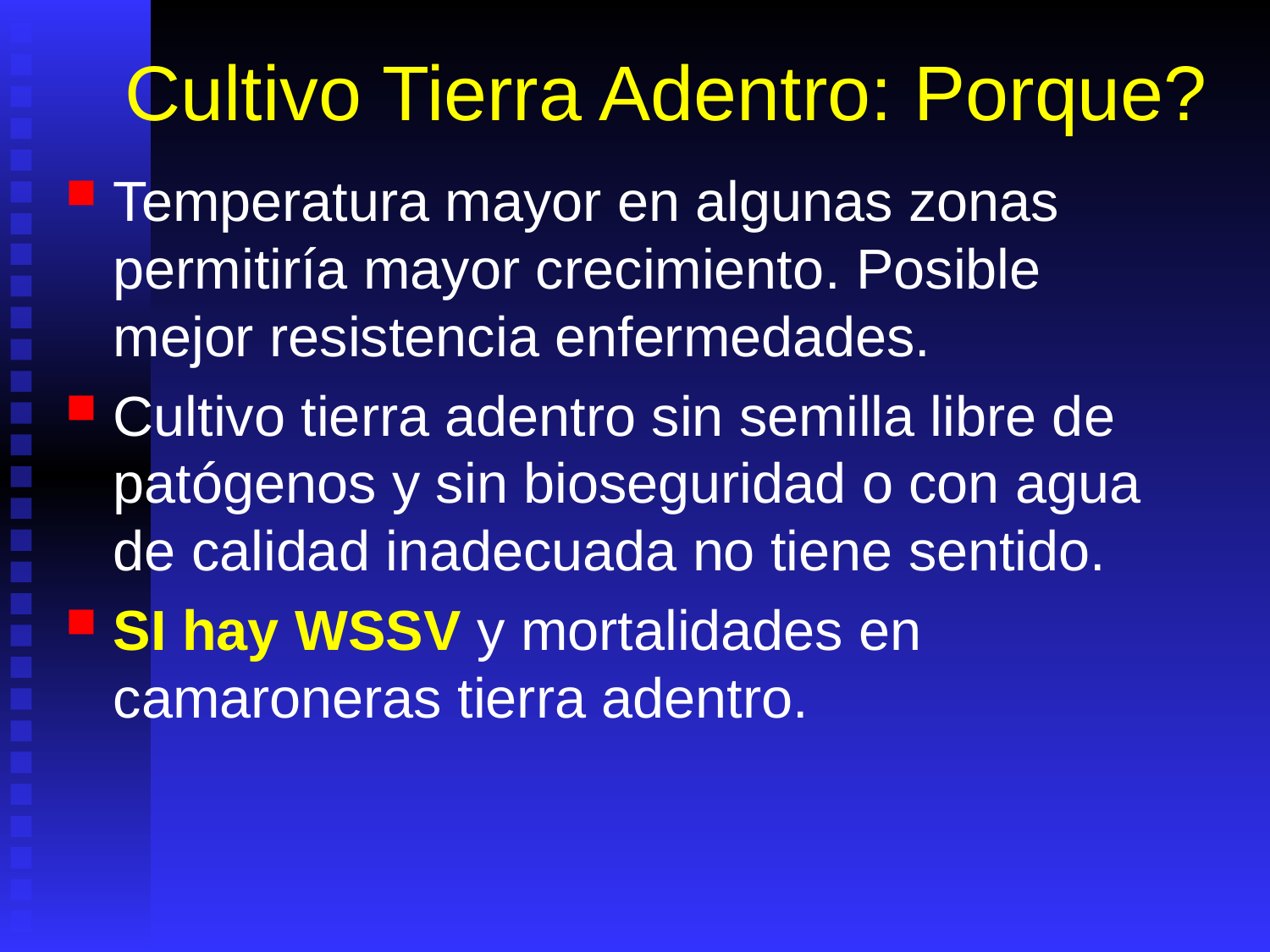

# Cultivo Tierra Adentro: Porque?
Temperatura mayor en algunas zonas permitiría mayor crecimiento. Posible mejor resistencia enfermedades.
Cultivo tierra adentro sin semilla libre de patógenos y sin bioseguridad o con agua de calidad inadecuada no tiene sentido.
SI hay WSSV y mortalidades en camaroneras tierra adentro.